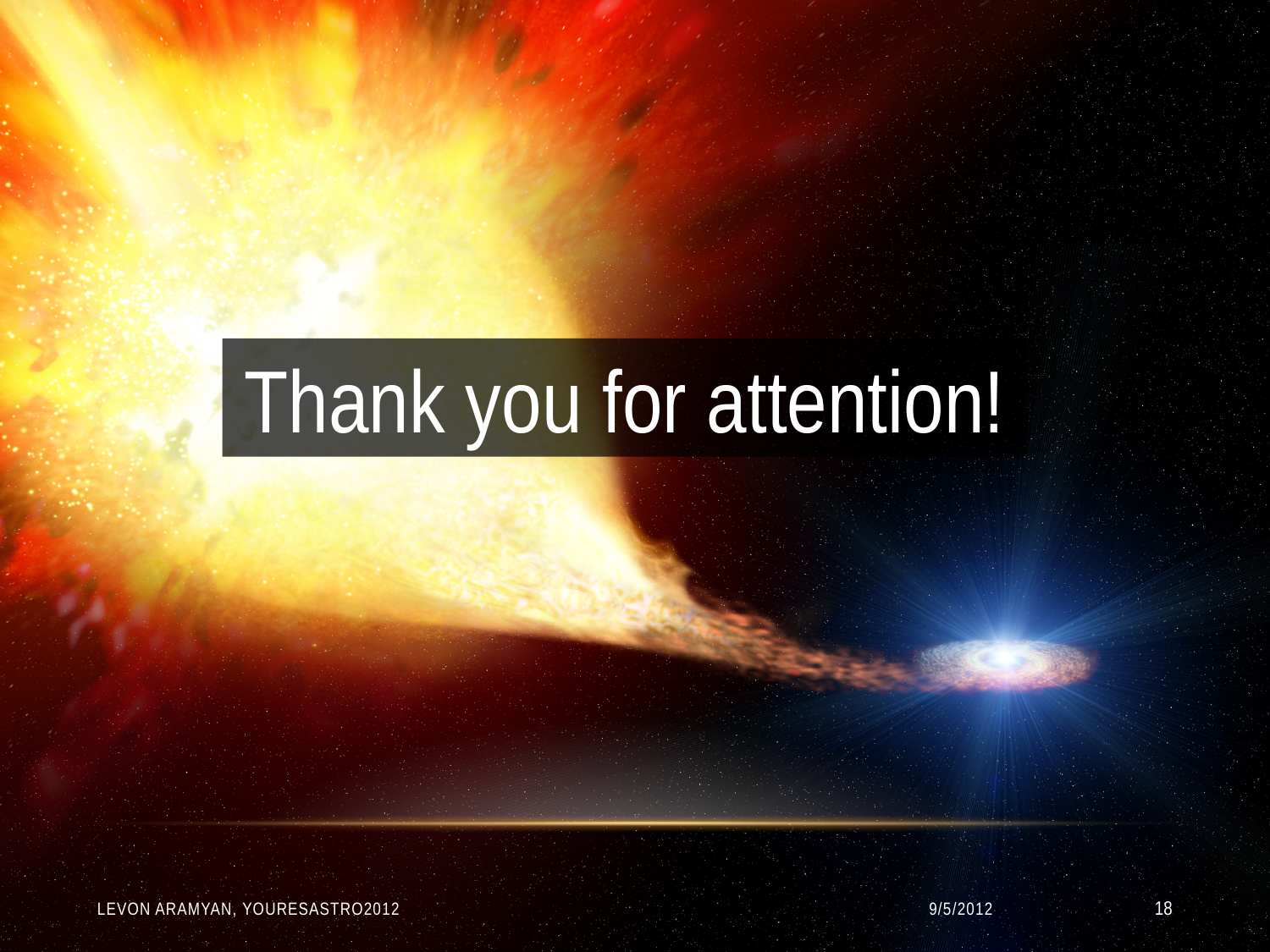

Thank you for attention!
Levon Aramyan, YouResAstro2012
9/5/2012
18